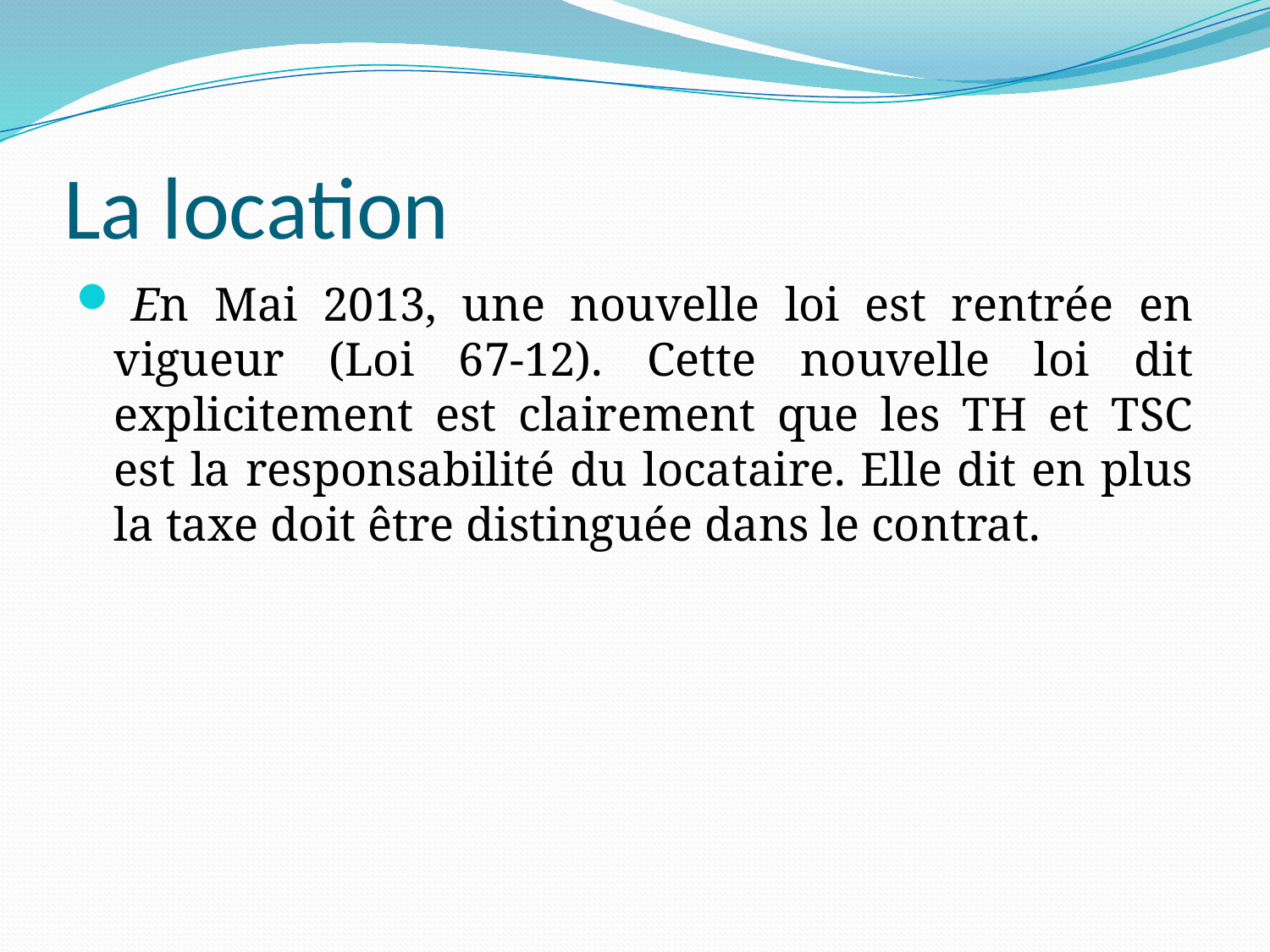

# La location
 En Mai 2013, une nouvelle loi est rentrée en vigueur (Loi 67-12). Cette nouvelle loi dit explicitement est clairement que les TH et TSC est la responsabilité du locataire. Elle dit en plus la taxe doit être distinguée dans le contrat.